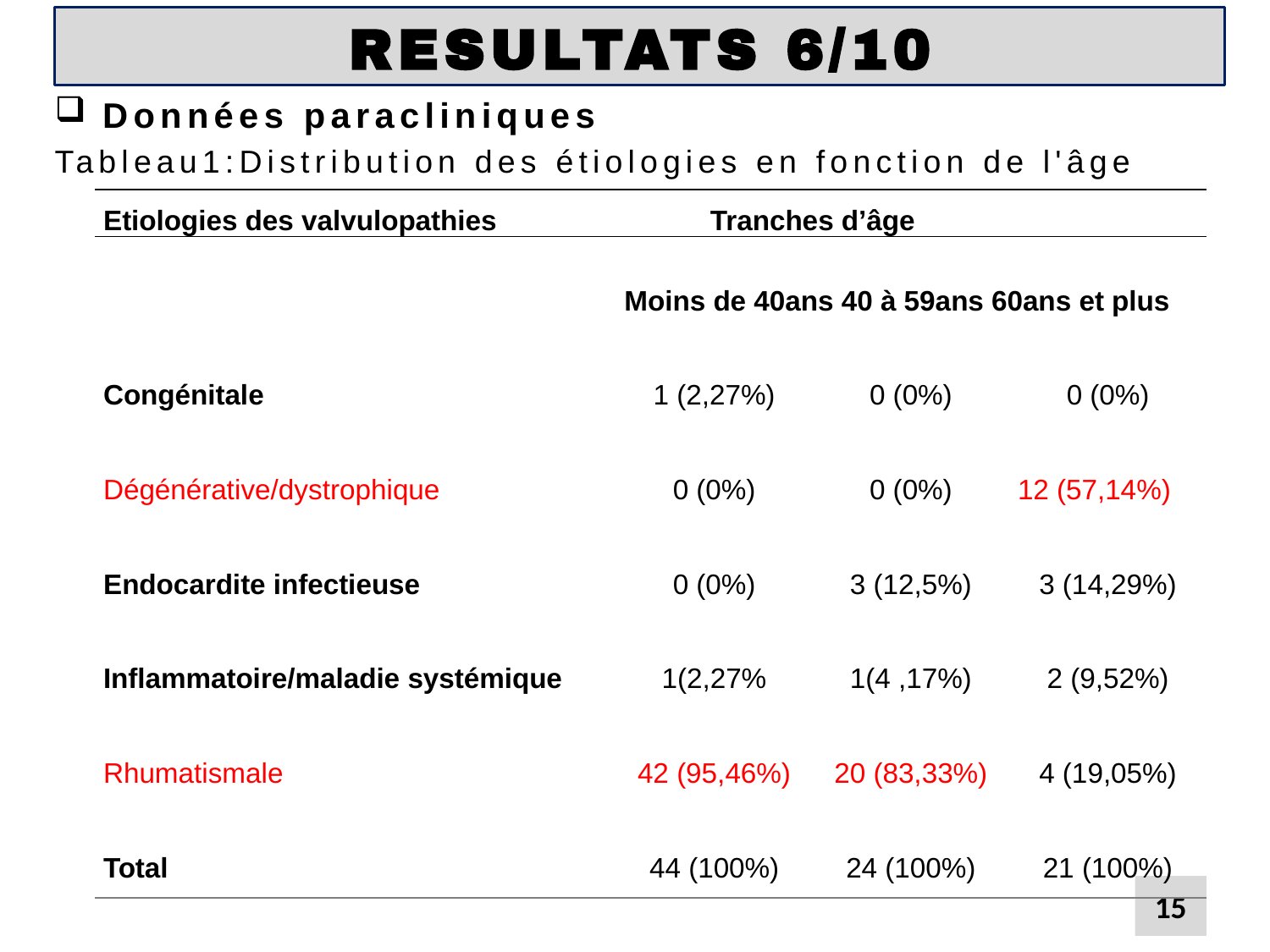

# RESULTATS 6/10
Données paracliniques
Tableau1:Distribution des étiologies en fonction de l'âge

| Etiologies des valvulopathies | Tranches d’âge |  |  |
| --- | --- | --- | --- |
|  | Moins de 40ans 40 à 59ans 60ans et plus |  |  |
| Congénitale | 1 (2,27%) | 0 (0%) | 0 (0%) |
| Dégénérative/dystrophique | 0 (0%) | 0 (0%) | 12 (57,14%) |
| Endocardite infectieuse | 0 (0%) | 3 (12,5%) | 3 (14,29%) |
| Inflammatoire/maladie systémique | 1(2,27% | 1(4 ,17%) | 2 (9,52%) |
| Rhumatismale | 42 (95,46%) | 20 (83,33%) | 4 (19,05%) |
| Total | 44 (100%) | 24 (100%) | 21 (100%) |
15